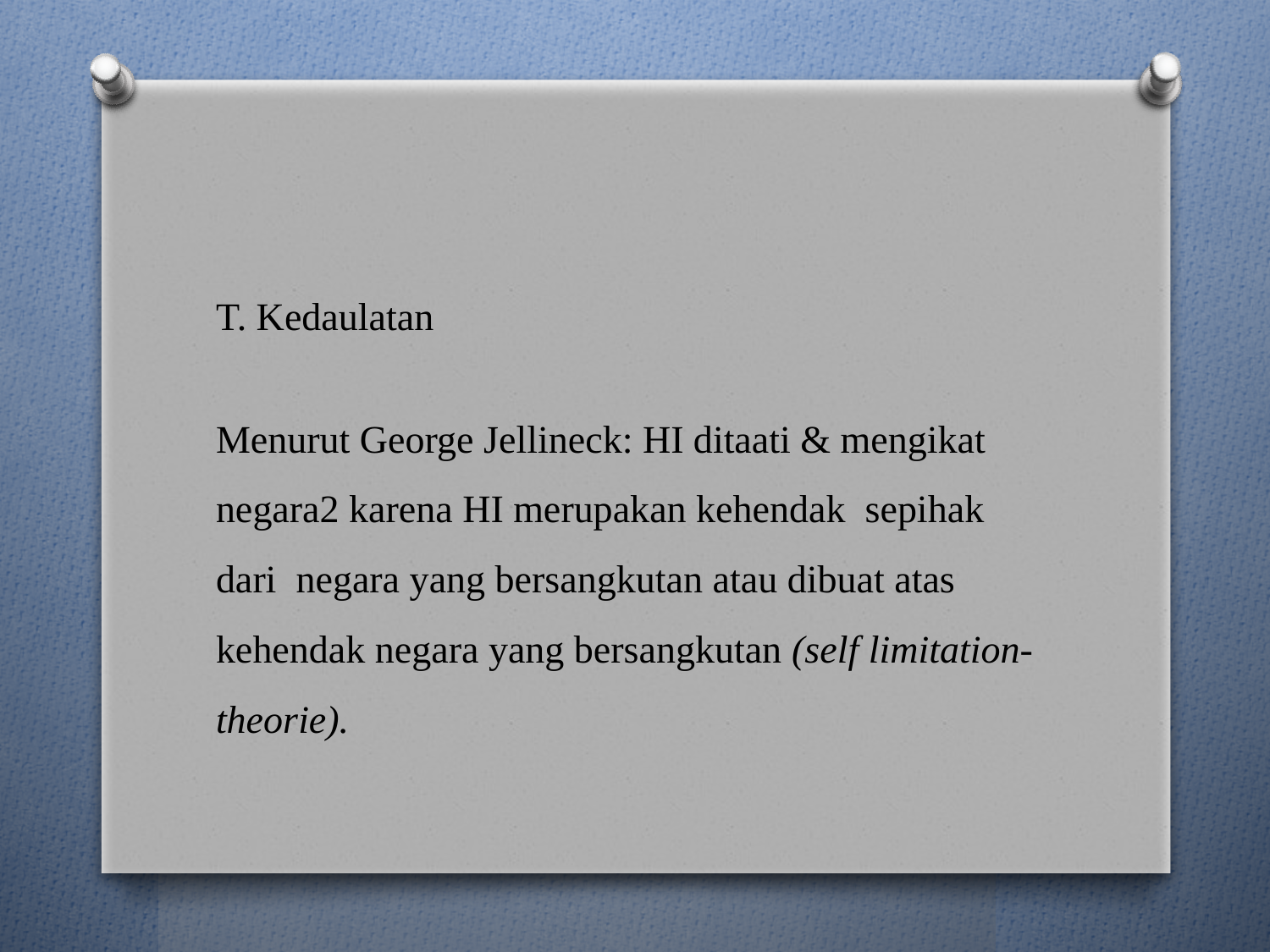

#
T. Kedaulatan

Menurut George Jellineck: HI ditaati & mengikat negara2 karena HI merupakan kehendak  sepihak dari  negara yang bersangkutan atau dibuat atas kehendak negara yang bersangkutan (self limitation-theorie).